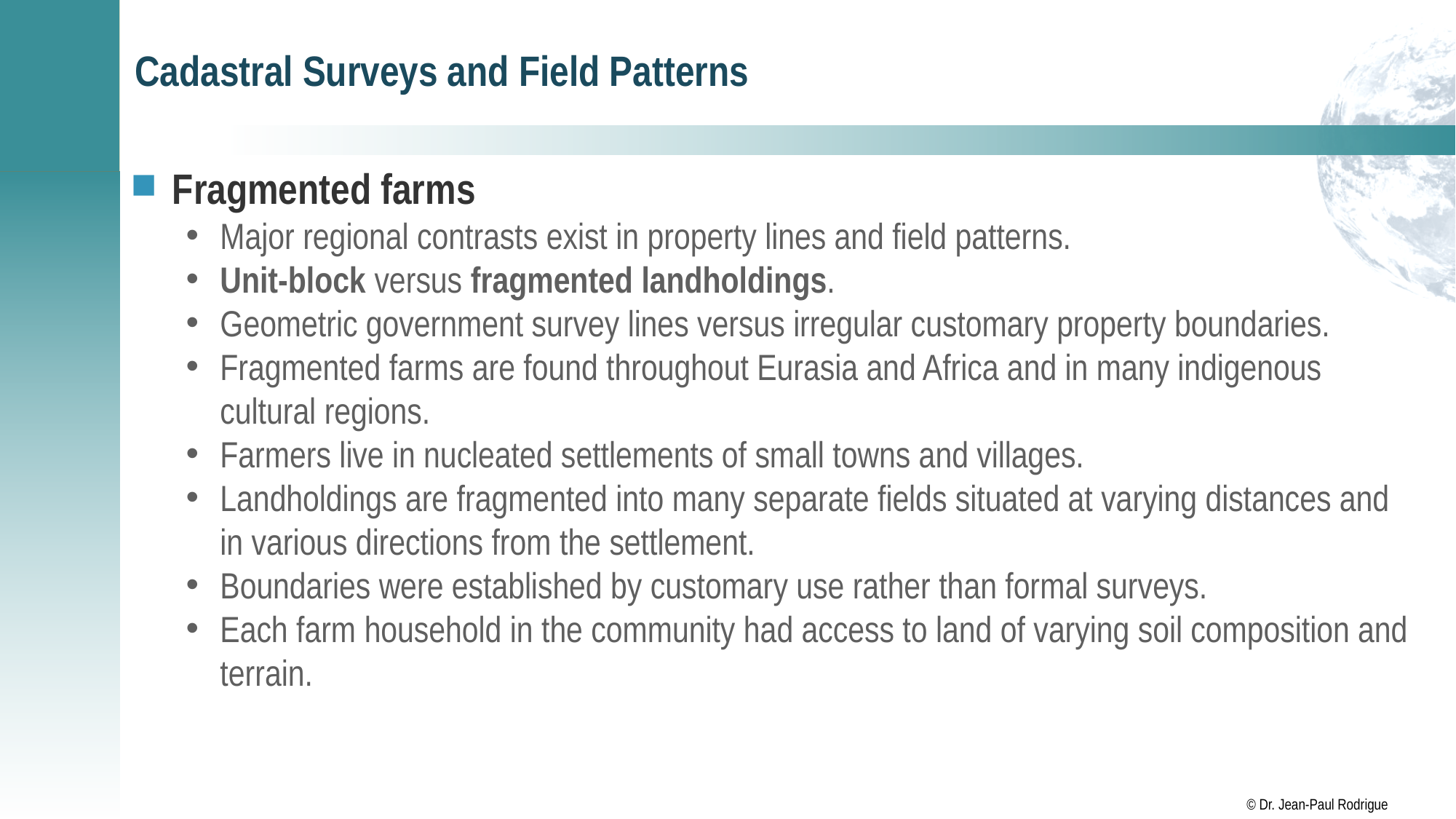

# Cadastral Surveys and Field Patterns
Fragmented farms
Major regional contrasts exist in property lines and field patterns.
Unit-block versus fragmented landholdings.
Geometric government survey lines versus irregular customary property boundaries.
Fragmented farms are found throughout Eurasia and Africa and in many indigenous cultural regions.
Farmers live in nucleated settlements of small towns and villages.
Landholdings are fragmented into many separate fields situated at varying distances and in various directions from the settlement.
Boundaries were established by customary use rather than formal surveys.
Each farm household in the community had access to land of varying soil composition and terrain.